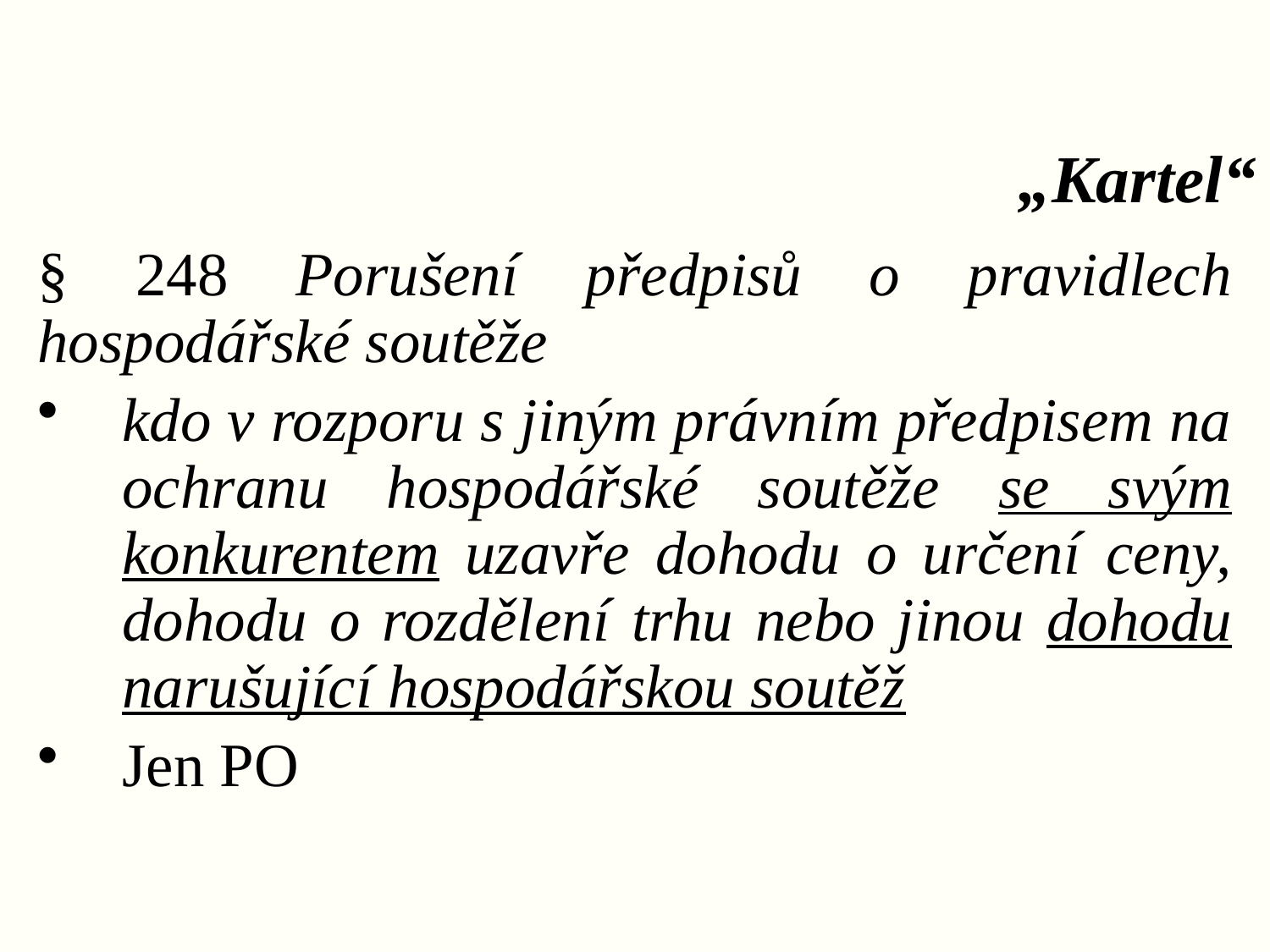

# „Kartel“
§ 248 Porušení předpisů o pravidlech hospodářské soutěže
kdo v rozporu s jiným právním předpisem na ochranu hospodářské soutěže se svým konkurentem uzavře dohodu o určení ceny, dohodu o rozdělení trhu nebo jinou dohodu narušující hospodářskou soutěž
Jen PO